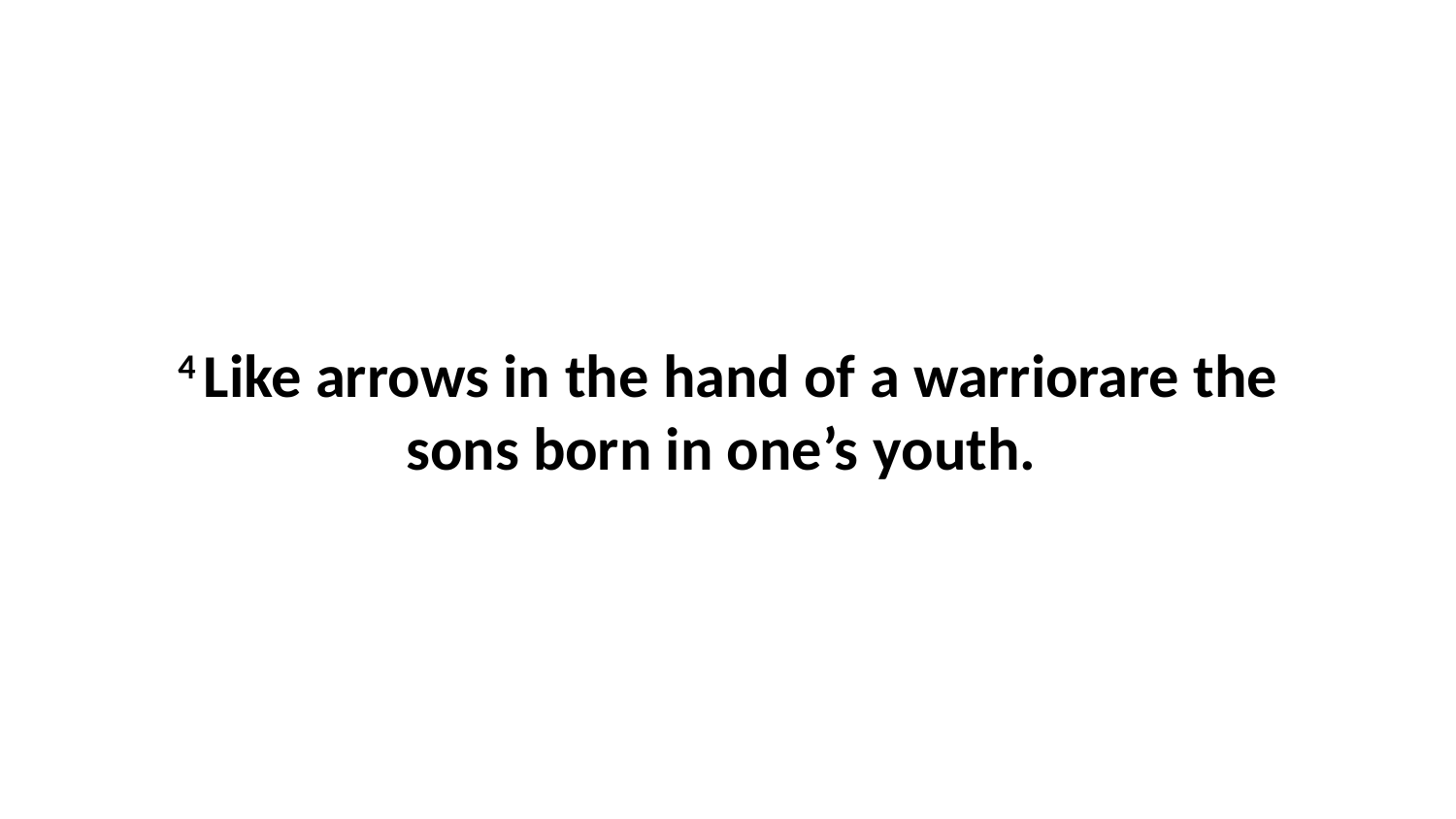

4 Like arrows in the hand of a warriorare the sons born in one’s youth.